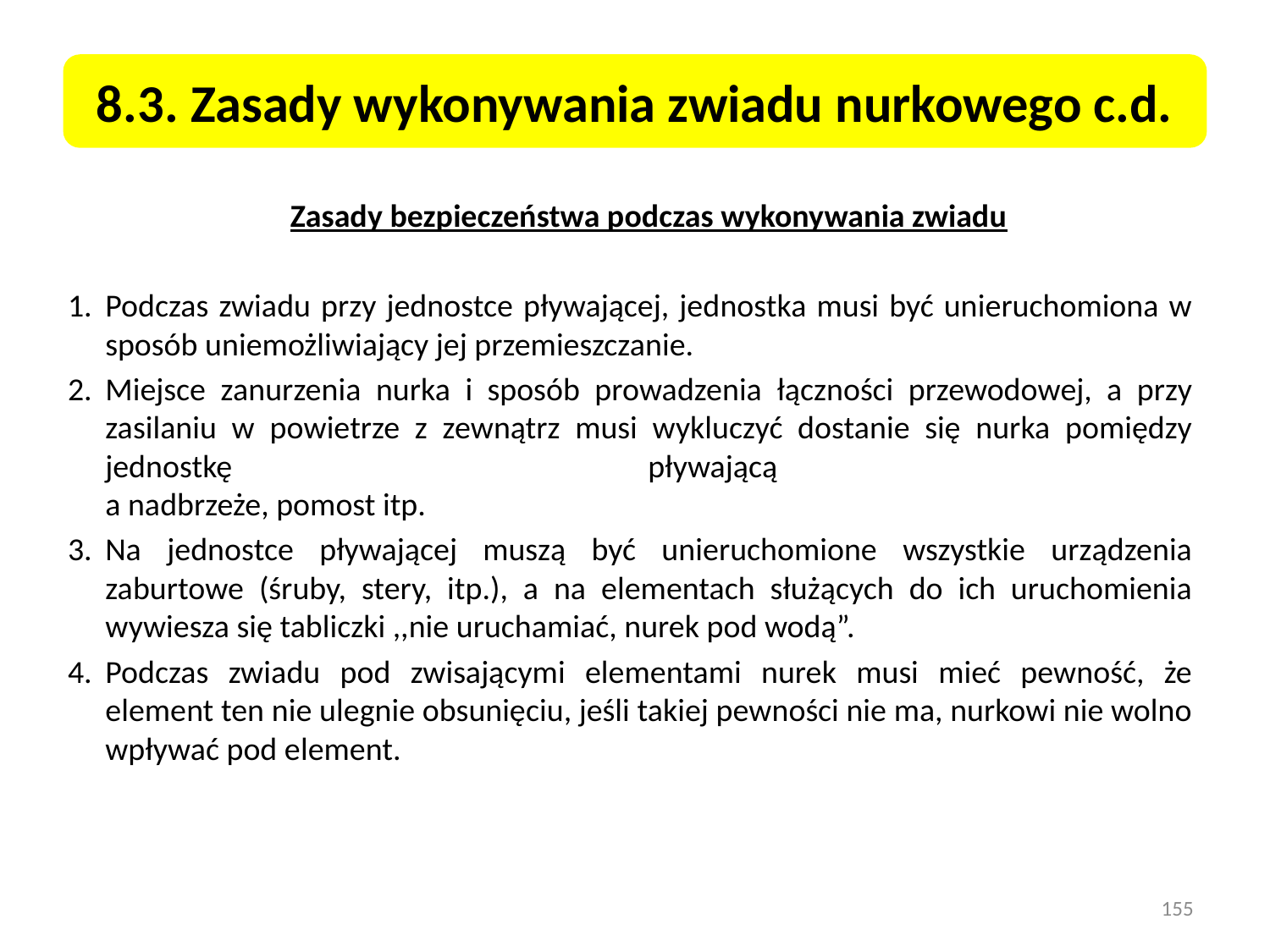

8.3. Zasady wykonywania zwiadu nurkowego c.d.
	Zasady bezpieczeństwa podczas wykonywania zwiadu

Podczas zwiadu przy jednostce pływającej, jednostka musi być unieruchomiona w sposób uniemożliwiający jej przemieszczanie.
Miejsce zanurzenia nurka i sposób prowadzenia łączności przewodowej, a przy zasilaniu w powietrze z zewnątrz musi wykluczyć dostanie się nurka pomiędzy jednostkę pływającą
a nadbrzeże, pomost itp.
Na jednostce pływającej muszą być unieruchomione wszystkie urządzenia zaburtowe (śruby, stery, itp.), a na elementach służących do ich uruchomienia wywiesza się tabliczki ,,nie uruchamiać, nurek pod wodą”.
Podczas zwiadu pod zwisającymi elementami nurek musi mieć pewność, że element ten nie ulegnie obsunięciu, jeśli takiej pewności nie ma, nurkowi nie wolno wpływać pod element.

155